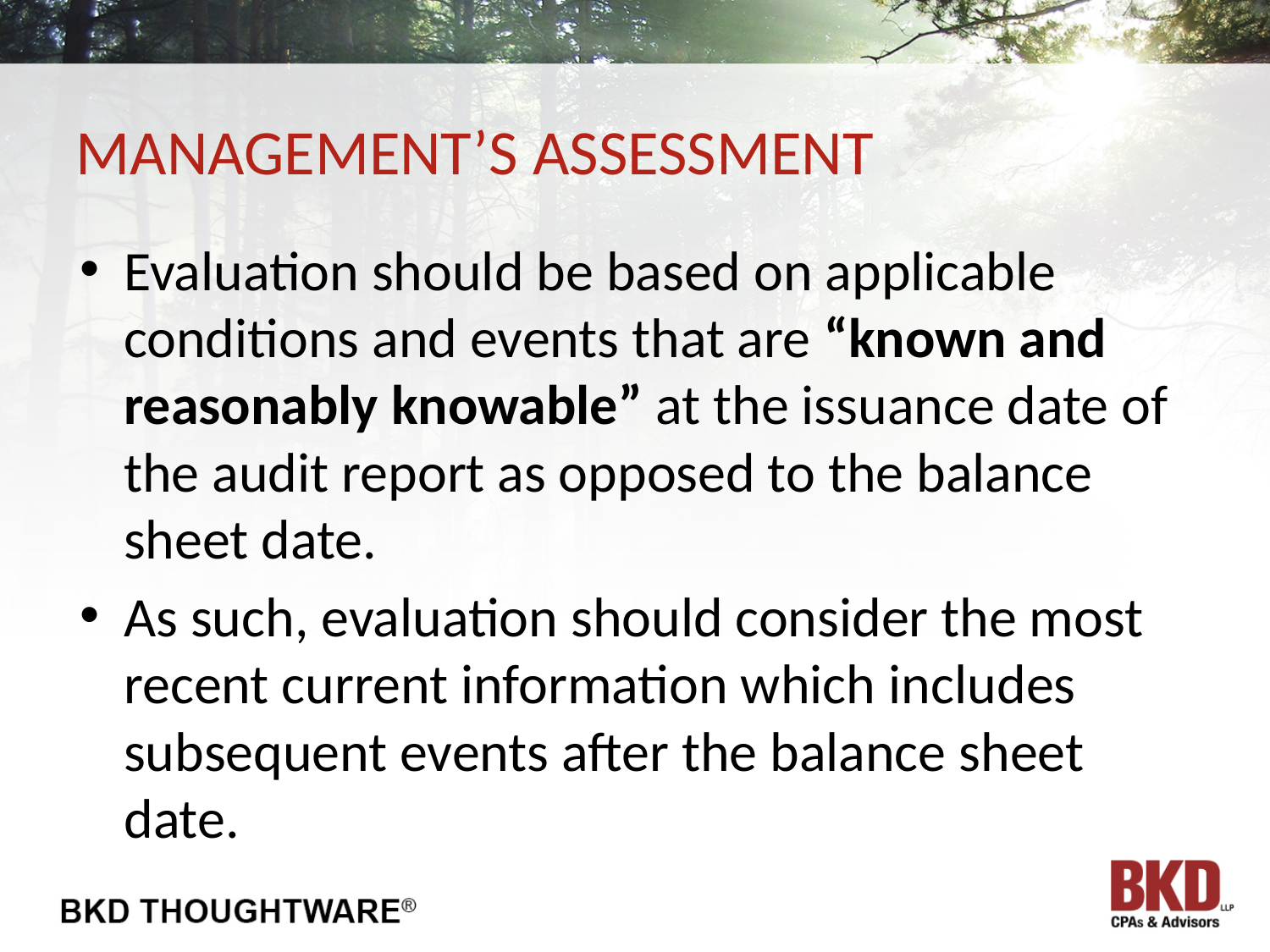

# Management’s assessment
Evaluation should be based on applicable conditions and events that are “known and reasonably knowable” at the issuance date of the audit report as opposed to the balance sheet date.
As such, evaluation should consider the most recent current information which includes subsequent events after the balance sheet date.